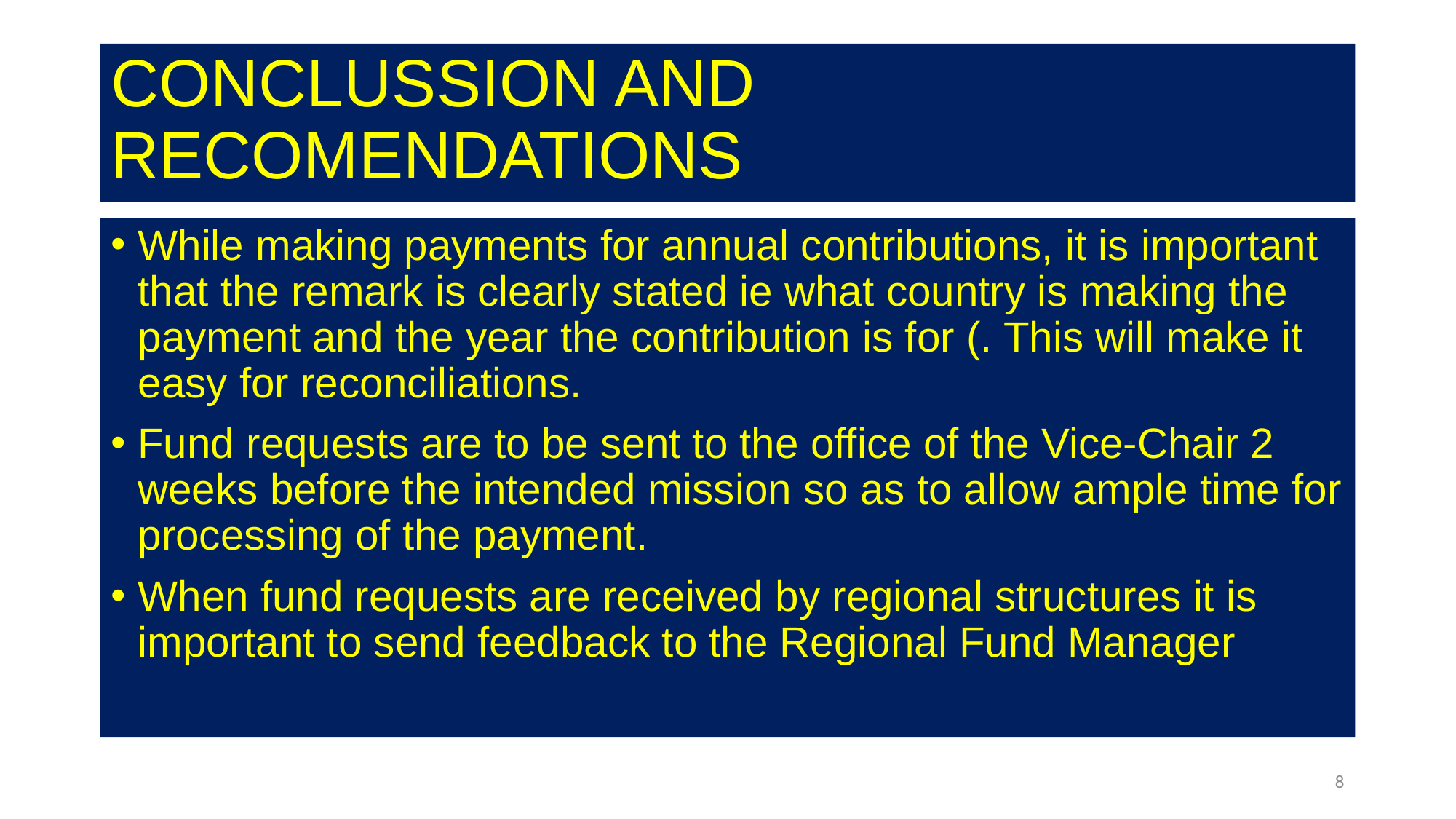

CONCLUSSION AND RECOMENDATIONS
While making payments for annual contributions, it is important that the remark is clearly stated ie what country is making the payment and the year the contribution is for (. This will make it easy for reconciliations.
Fund requests are to be sent to the office of the Vice-Chair 2 weeks before the intended mission so as to allow ample time for processing of the payment.
When fund requests are received by regional structures it is important to send feedback to the Regional Fund Manager
8